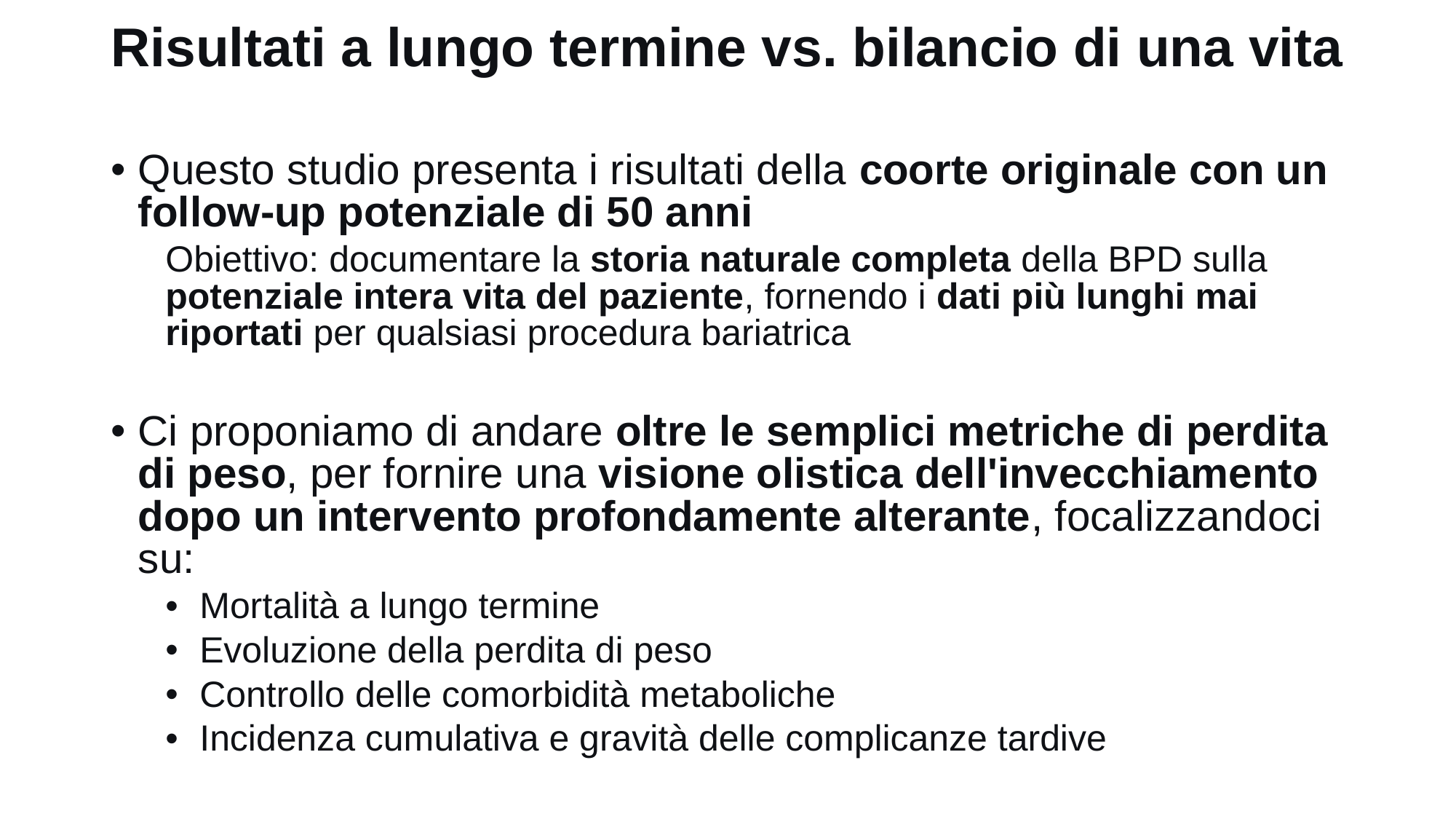

Risultati a lungo termine vs. bilancio di una vita

Questo studio presenta i risultati della coorte originale con un follow-up potenziale di 50 anni
Obiettivo: documentare la storia naturale completa della BPD sulla potenziale intera vita del paziente, fornendo i dati più lunghi mai riportati per qualsiasi procedura bariatrica

Ci proponiamo di andare oltre le semplici metriche di perdita di peso, per fornire una visione olistica dell'invecchiamento dopo un intervento profondamente alterante, focalizzandoci su:
Mortalità a lungo termine
Evoluzione della perdita di peso
Controllo delle comorbidità metaboliche
Incidenza cumulativa e gravità delle complicanze tardive